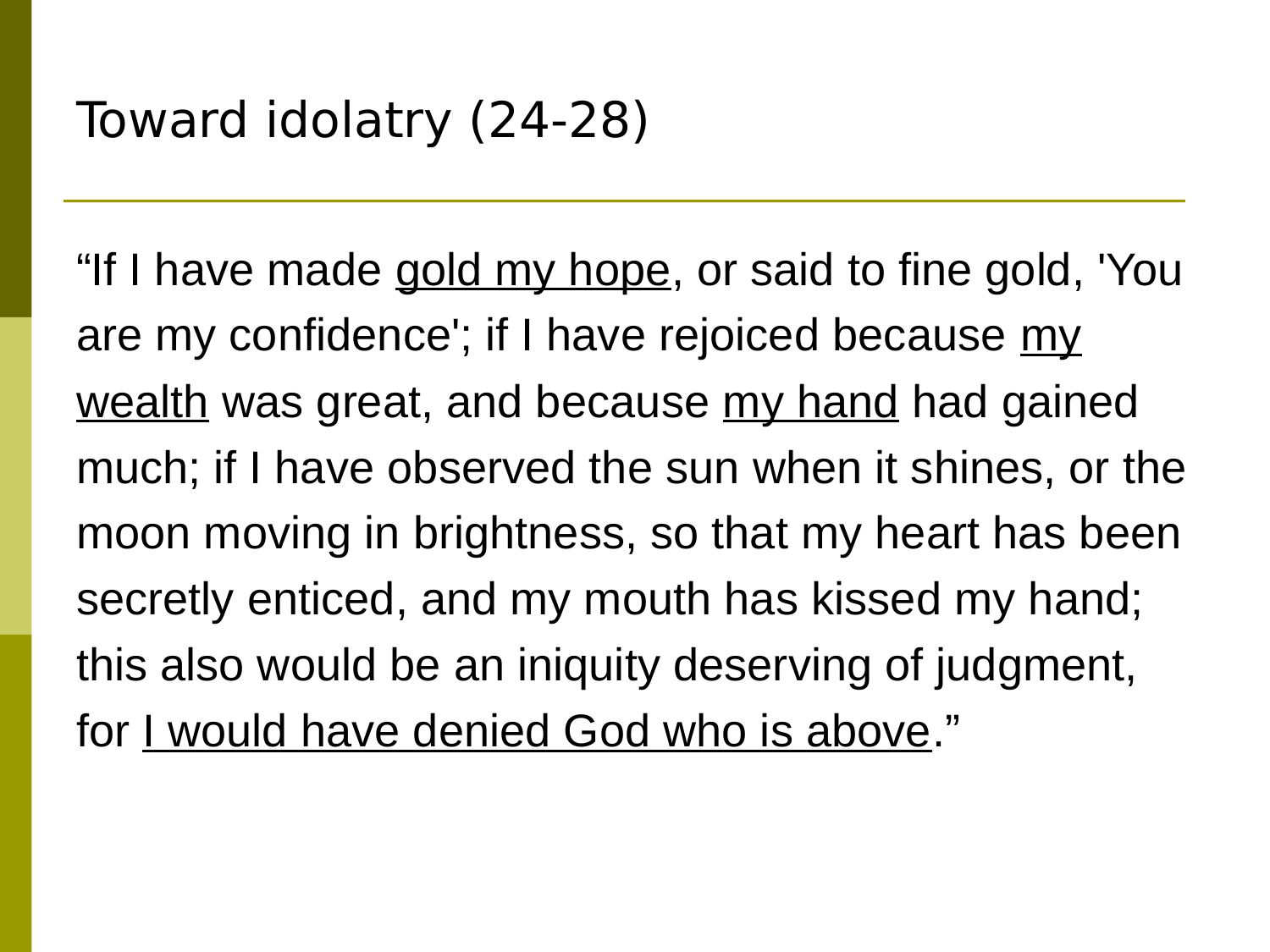

# Toward idolatry (24-28)
“If I have made gold my hope, or said to fine gold, 'You are my confidence'; if I have rejoiced because my wealth was great, and because my hand had gained much; if I have observed the sun when it shines, or the moon moving in brightness, so that my heart has been secretly enticed, and my mouth has kissed my hand; this also would be an iniquity deserving of judgment, for I would have denied God who is above.”